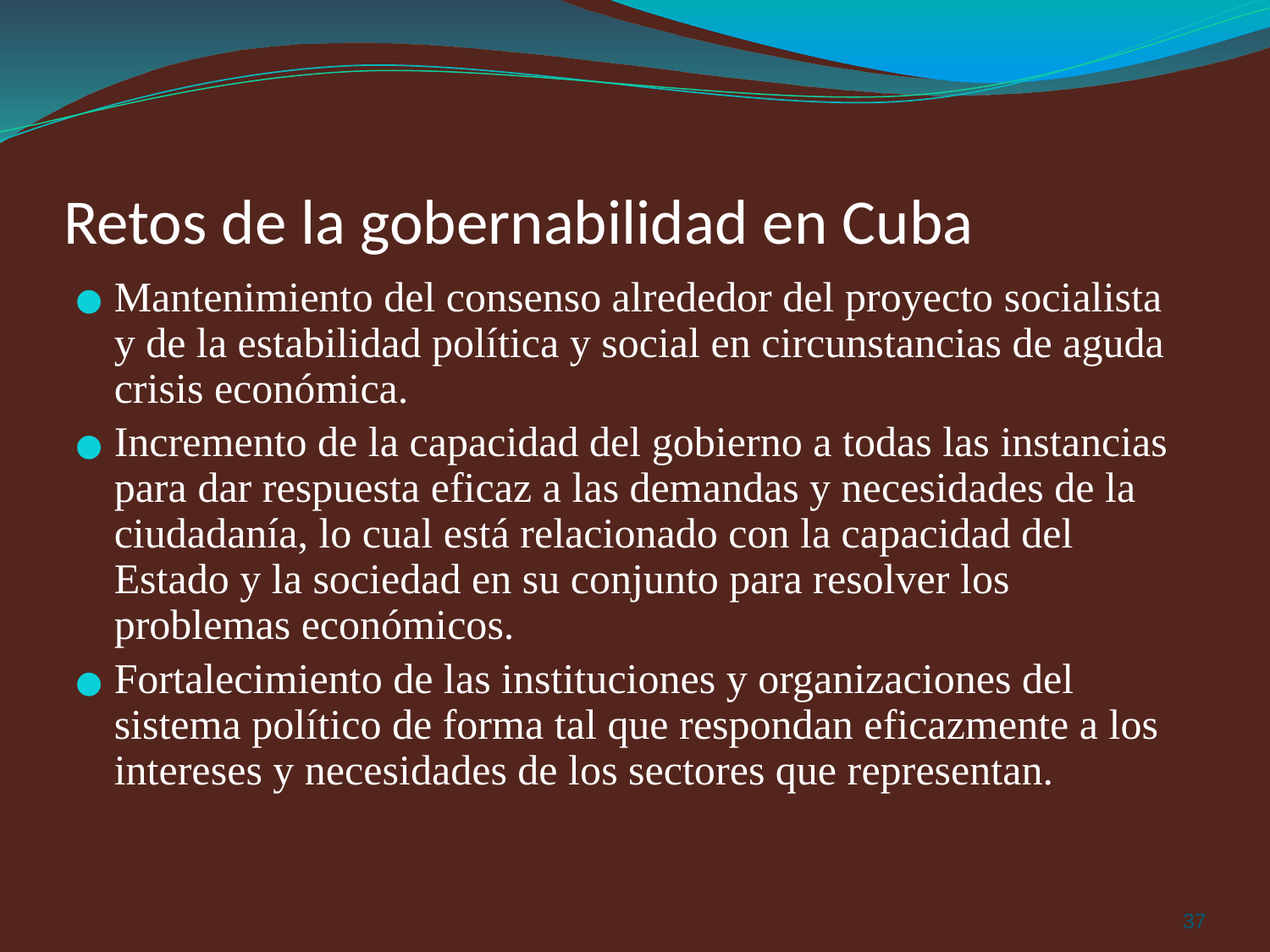

# Retos de la gobernabilidad en Cuba
Mantenimiento del consenso alrededor del proyecto socialista y de la estabilidad política y social en circunstancias de aguda crisis económica.
Incremento de la capacidad del gobierno a todas las instancias para dar respuesta eficaz a las demandas y necesidades de la ciudadanía, lo cual está relacionado con la capacidad del Estado y la sociedad en su conjunto para resolver los problemas económicos.
Fortalecimiento de las instituciones y organizaciones del sistema político de forma tal que respondan eficazmente a los intereses y necesidades de los sectores que representan.

37